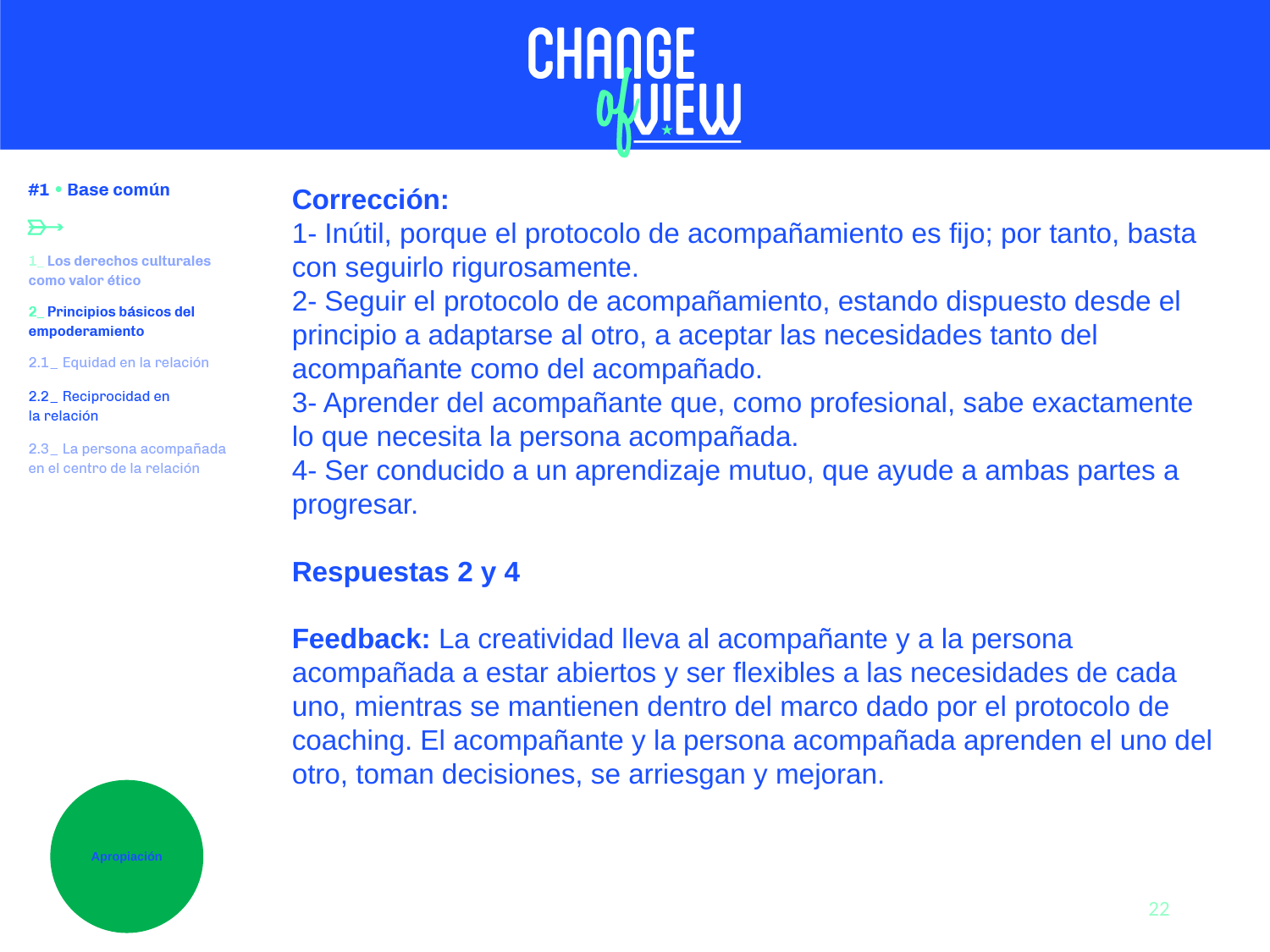

Corrección:
1- Inútil, porque el protocolo de acompañamiento es fijo; por tanto, basta con seguirlo rigurosamente.
2- Seguir el protocolo de acompañamiento, estando dispuesto desde el principio a adaptarse al otro, a aceptar las necesidades tanto del acompañante como del acompañado.
3- Aprender del acompañante que, como profesional, sabe exactamente lo que necesita la persona acompañada.
4- Ser conducido a un aprendizaje mutuo, que ayude a ambas partes a progresar.

Respuestas 2 y 4

Feedback: La creatividad lleva al acompañante y a la persona acompañada a estar abiertos y ser flexibles a las necesidades de cada uno, mientras se mantienen dentro del marco dado por el protocolo de coaching. El acompañante y la persona acompañada aprenden el uno del otro, toman decisiones, se arriesgan y mejoran.
Apropiación
22